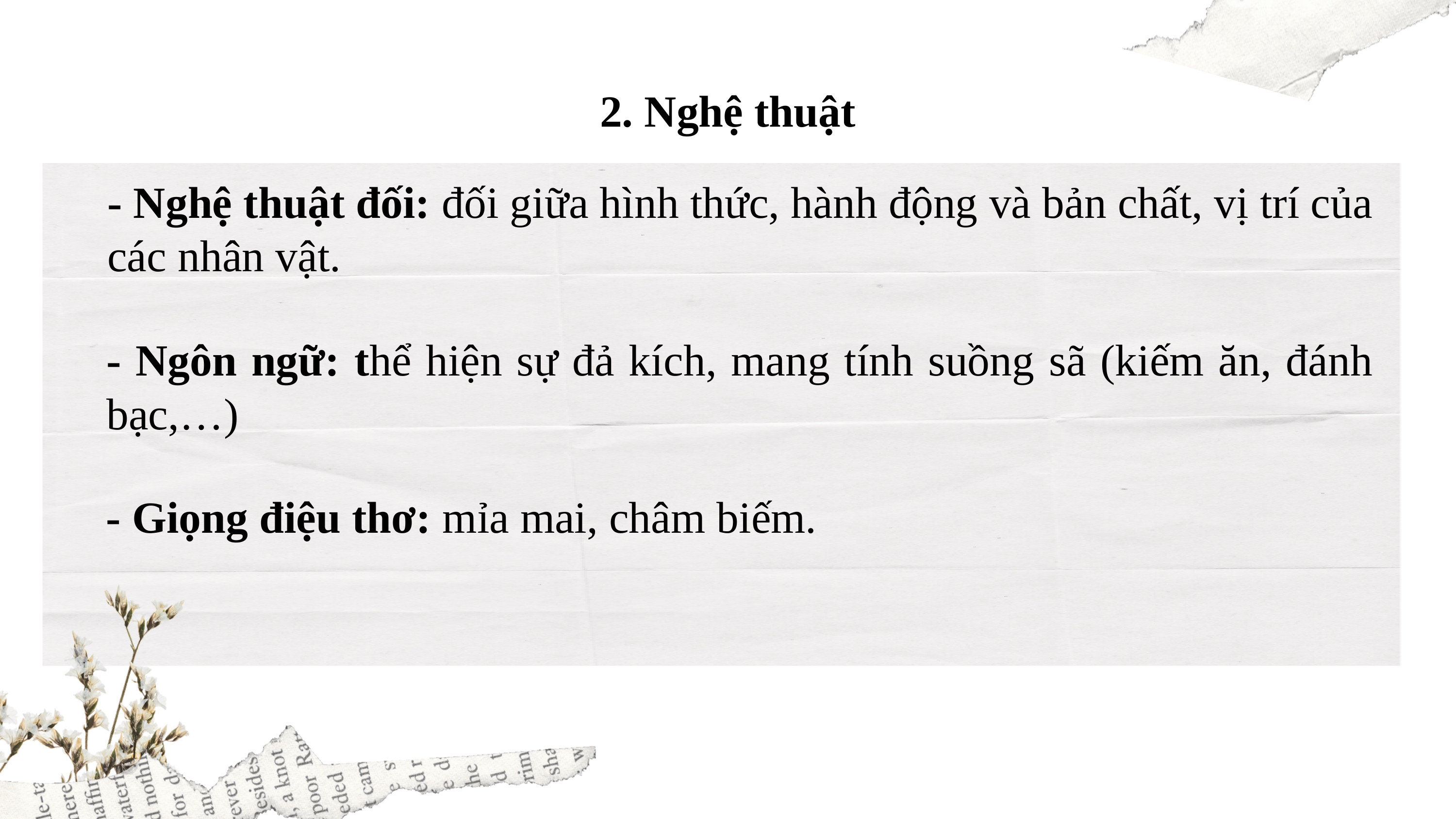

2. Nghệ thuật
- Nghệ thuật đối: đối giữa hình thức, hành động và bản chất, vị trí của các nhân vật.
- Ngôn ngữ: thể hiện sự đả kích, mang tính suồng sã (kiếm ăn, đánh bạc,…)
- Giọng điệu thơ: mỉa mai, châm biếm.